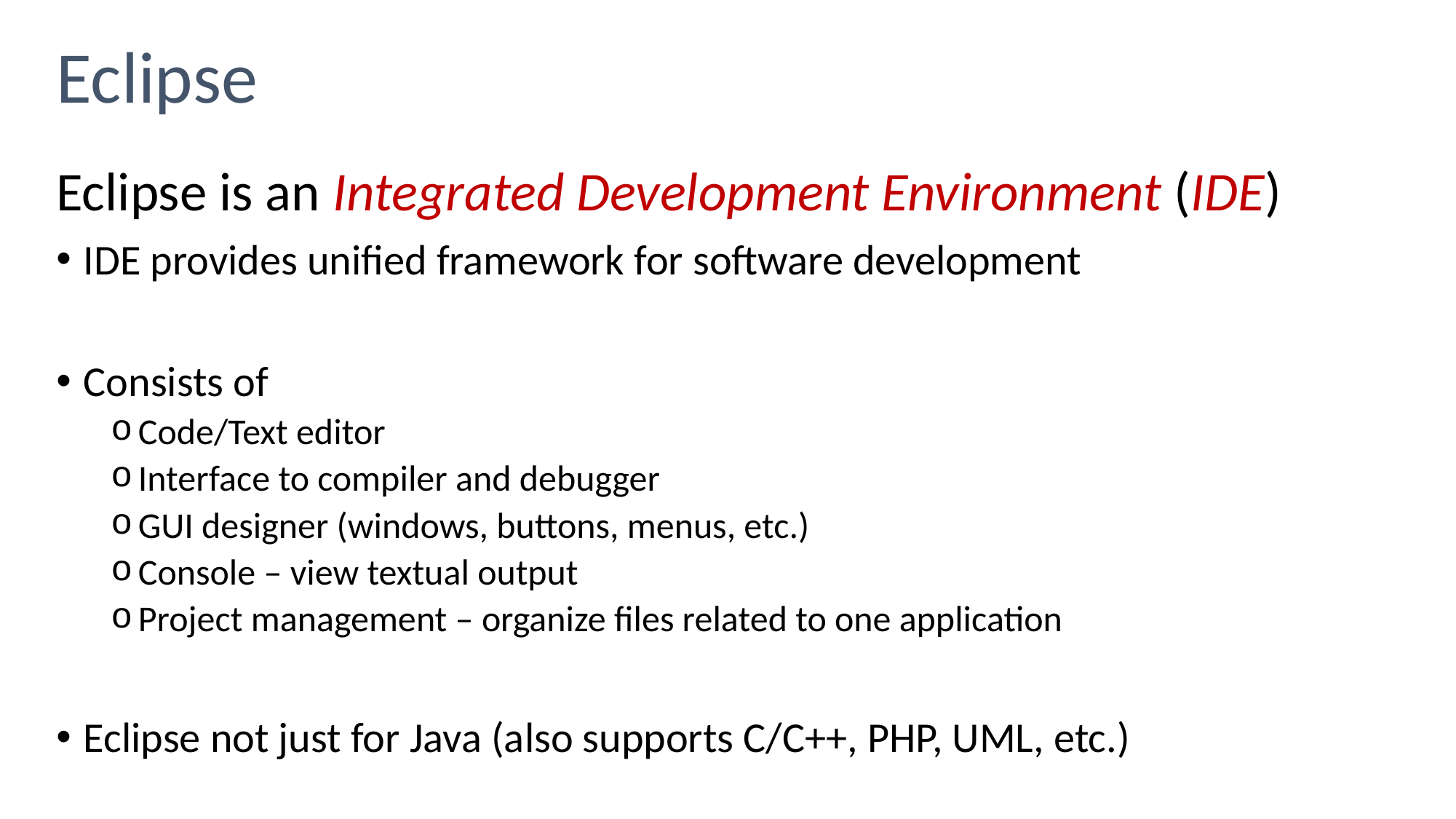

# Eclipse
Eclipse is an Integrated Development Environment (IDE)
IDE provides unified framework for software development

Consists of
Code/Text editor
Interface to compiler and debugger
GUI designer (windows, buttons, menus, etc.)
Console – view textual output
Project management – organize files related to one application

Eclipse not just for Java (also supports C/C++, PHP, UML, etc.)